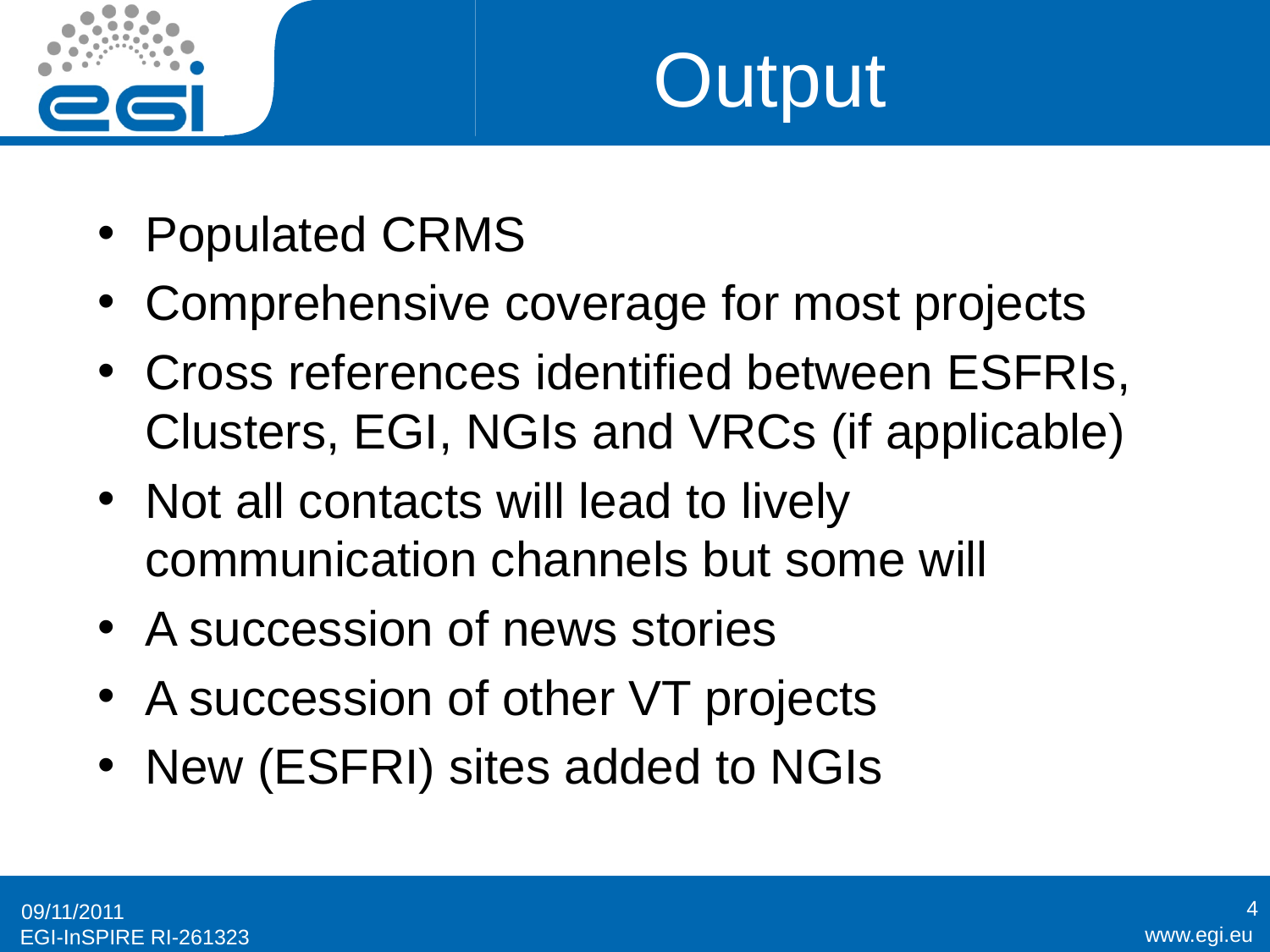

# Output
Populated CRMS
Comprehensive coverage for most projects
Cross references identified between ESFRIs, Clusters, EGI, NGIs and VRCs (if applicable)
Not all contacts will lead to lively communication channels but some will
A succession of news stories
A succession of other VT projects
New (ESFRI) sites added to NGIs

4
09/11/2011